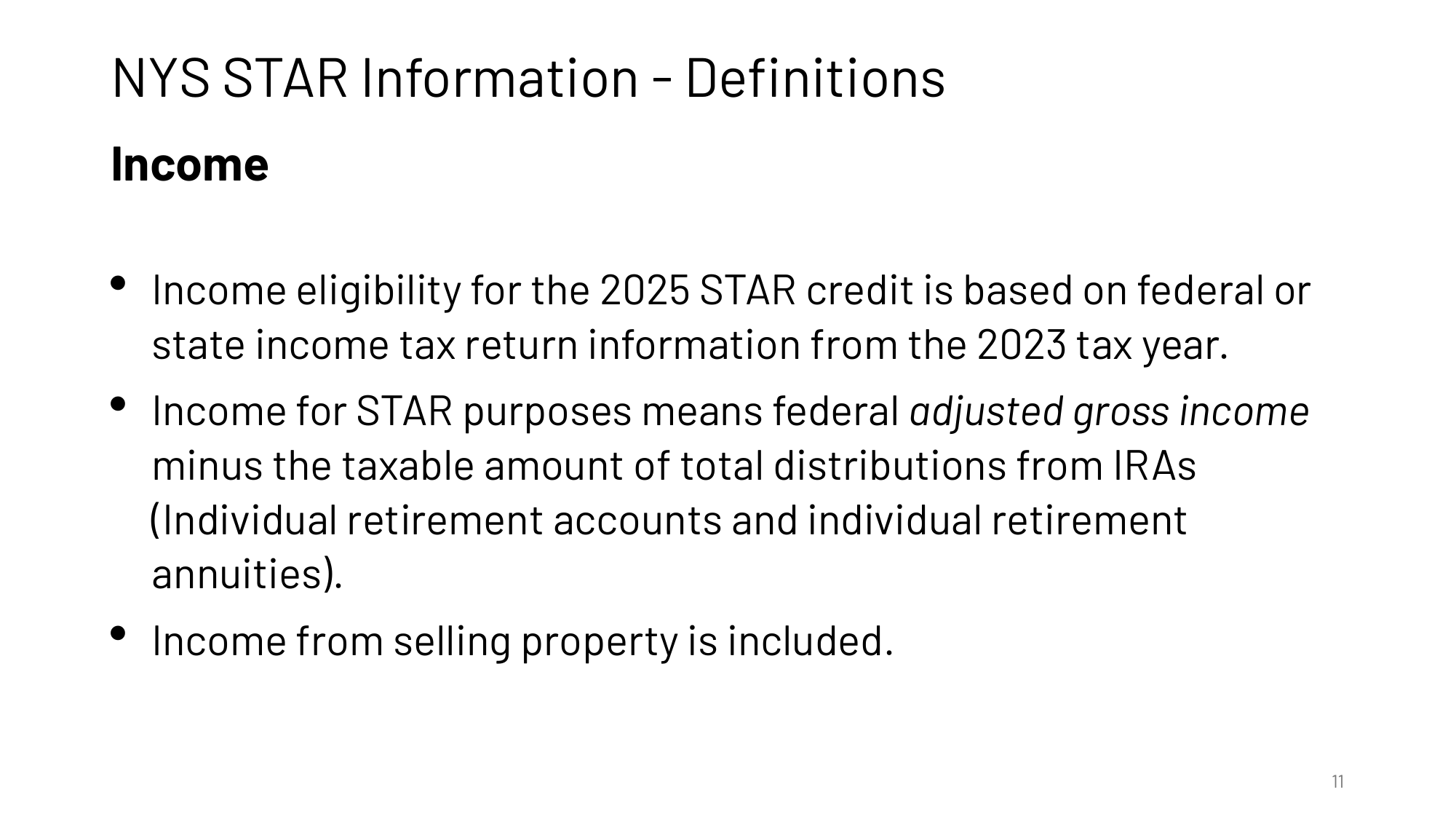

# NYS STAR Information - Definitions
Income

Income eligibility for the 2025 STAR credit is based on federal or state income tax return information from the 2023 tax year.
Income for STAR purposes means federal adjusted gross income minus the taxable amount of total distributions from IRAs (Individual retirement accounts and individual retirement annuities).
Income from selling property is included.
11